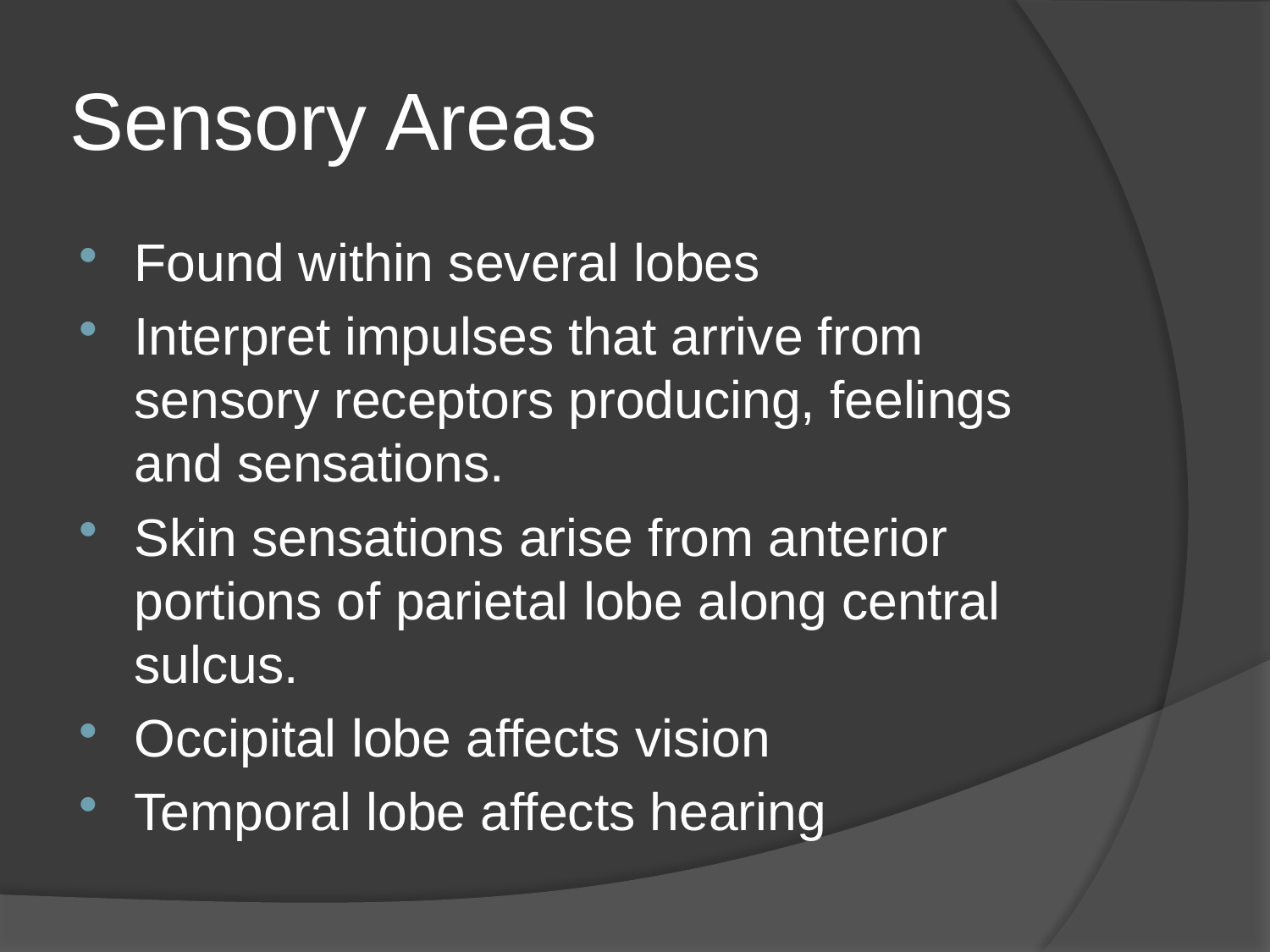

# Sensory Areas
Found within several lobes
Interpret impulses that arrive from sensory receptors producing, feelings and sensations.
Skin sensations arise from anterior portions of parietal lobe along central sulcus.
Occipital lobe affects vision
Temporal lobe affects hearing